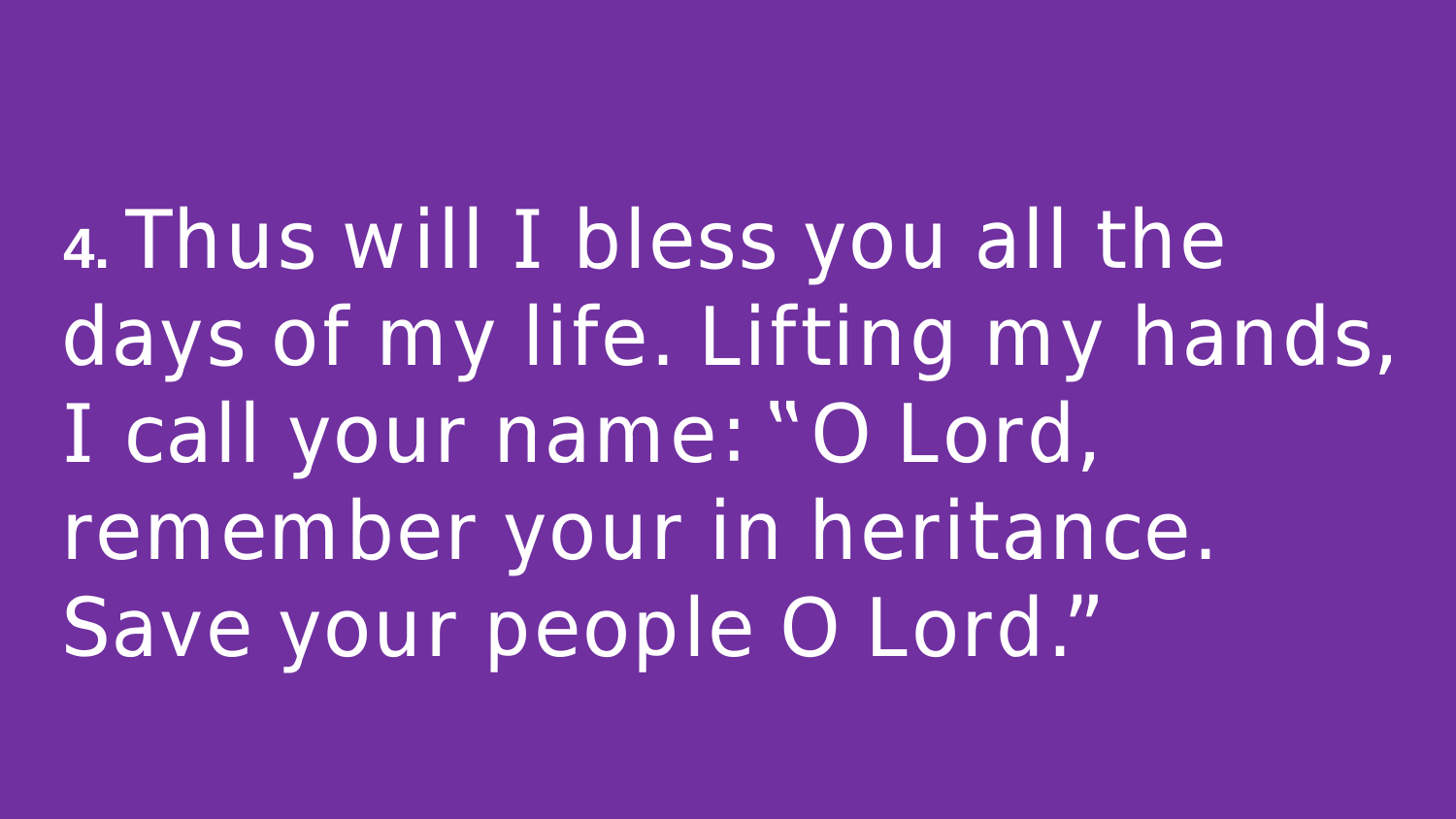

# 4. Thus will I bless you all the days of my life. Lifting my hands, I call your name: “O Lord, remember your in heritance. Save your people O Lord.”